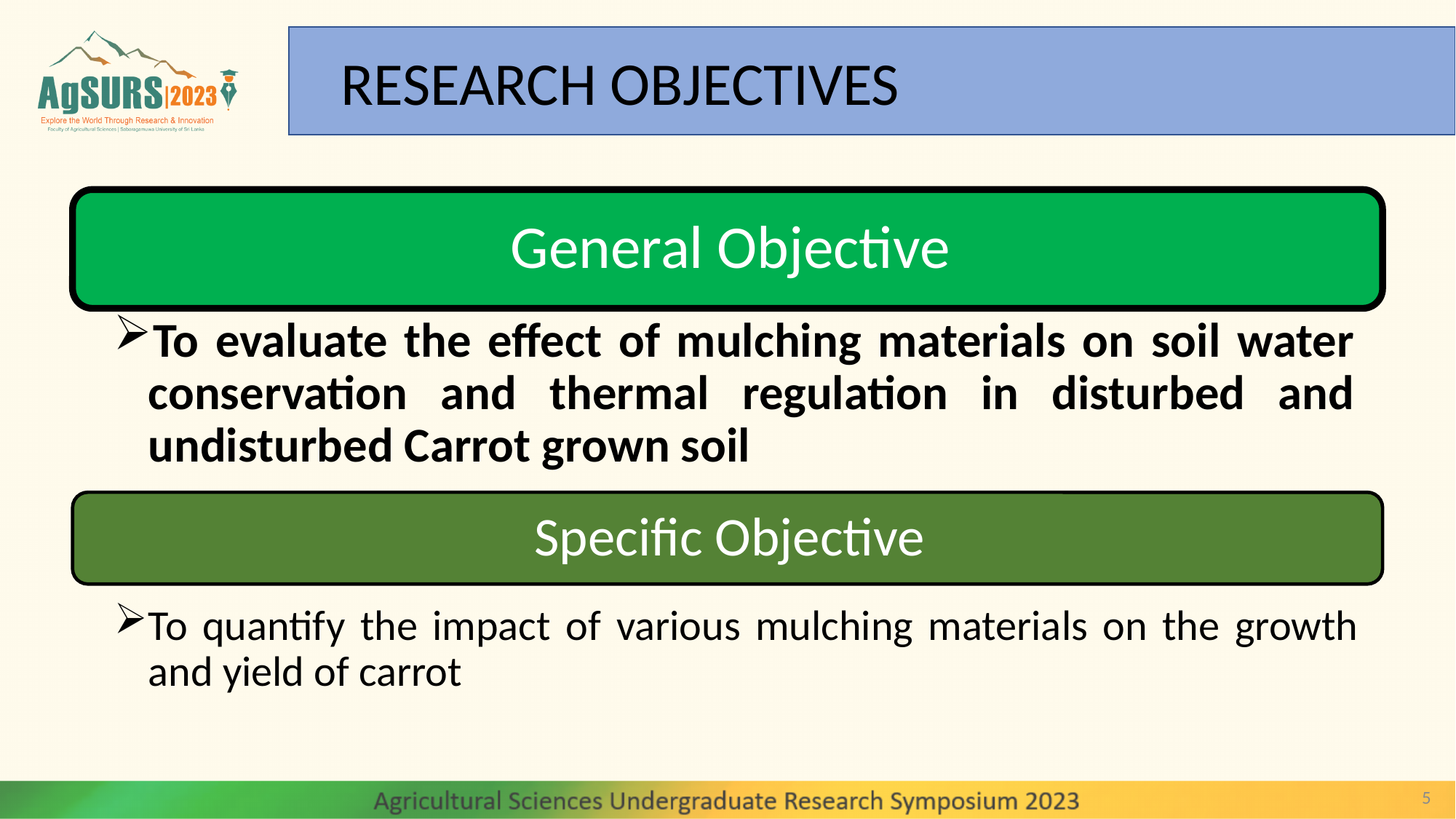

RESEARCH OBJECTIVES
General Objective
To evaluate the effect of mulching materials on soil water conservation and thermal regulation in disturbed and undisturbed Carrot grown soil
Specific Objective
To quantify the impact of various mulching materials on the growth and yield of carrot
5